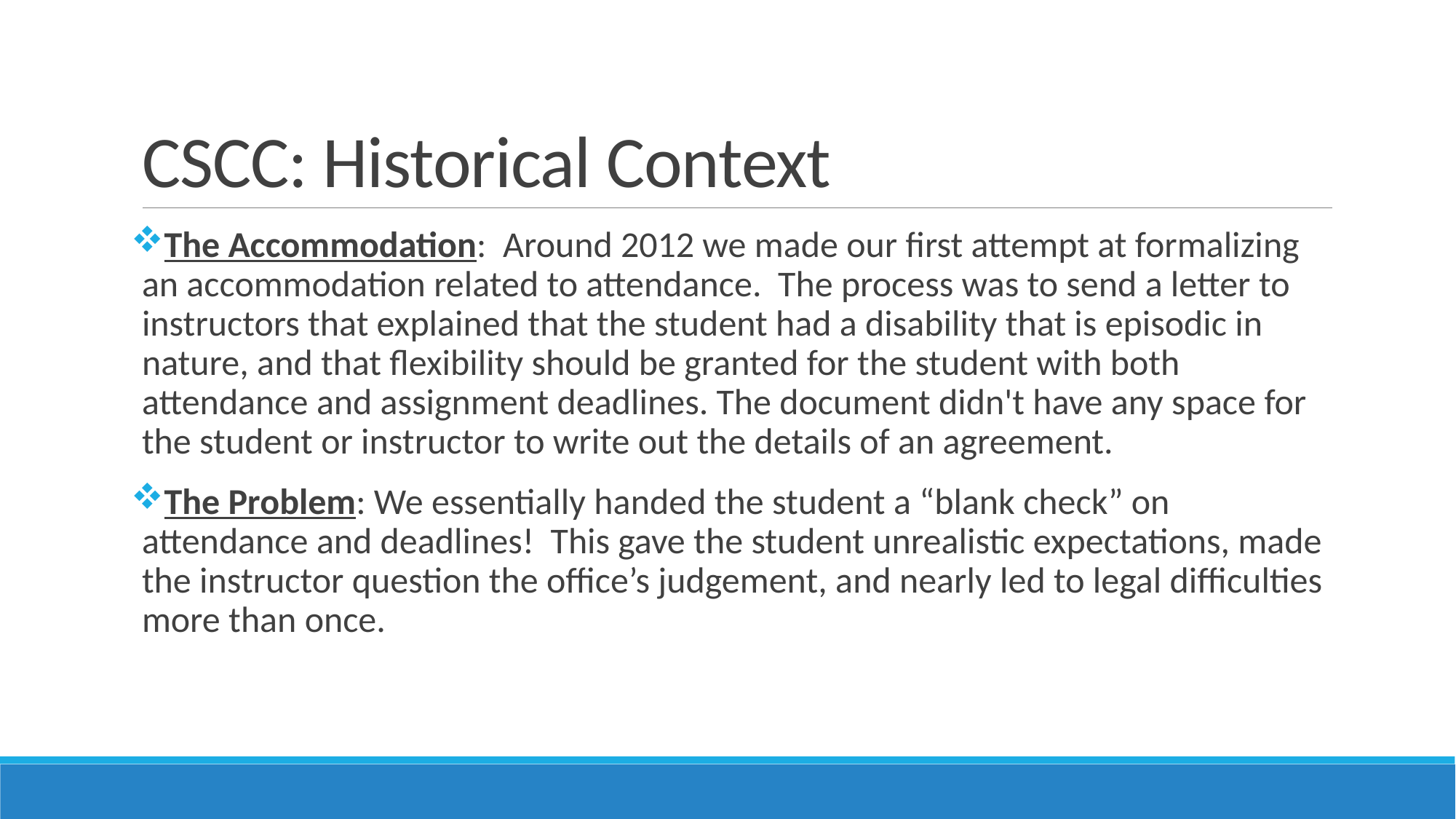

# CSCC: Historical Context
The Accommodation:  Around 2012 we made our first attempt at formalizing an accommodation related to attendance.  The process was to send a letter to instructors that explained that the student had a disability that is episodic in nature, and that flexibility should be granted for the student with both attendance and assignment deadlines. The document didn't have any space for the student or instructor to write out the details of an agreement.
The Problem: We essentially handed the student a “blank check” on attendance and deadlines!  This gave the student unrealistic expectations, made the instructor question the office’s judgement, and nearly led to legal difficulties more than once.